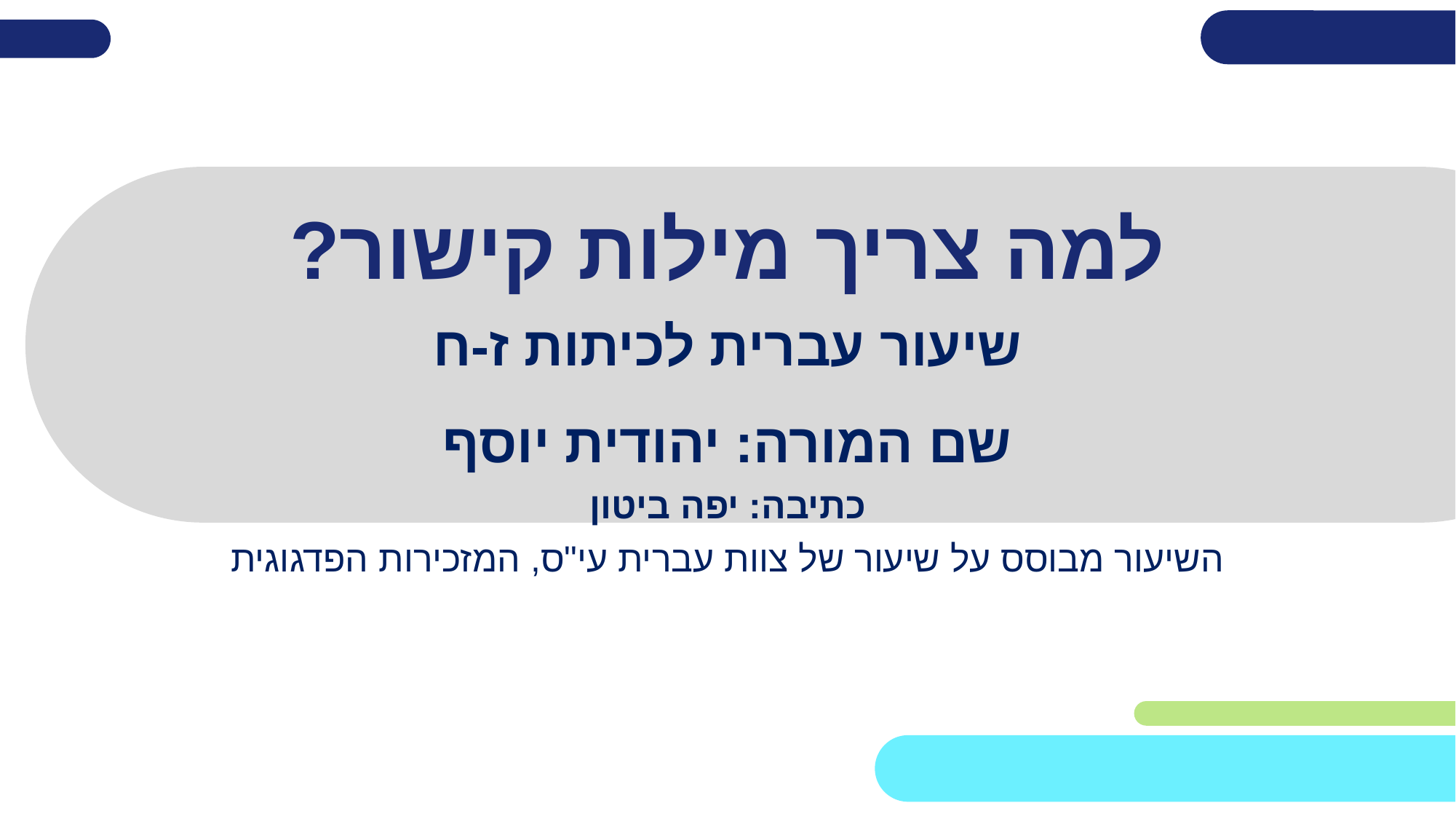

# למה צריך מילות קישור?
שיעור עברית לכיתות ז-ח

שם המורה: יהודית יוסף
כתיבה: יפה ביטון
השיעור מבוסס על שיעור של צוות עברית עי"ס, המזכירות הפדגוגית